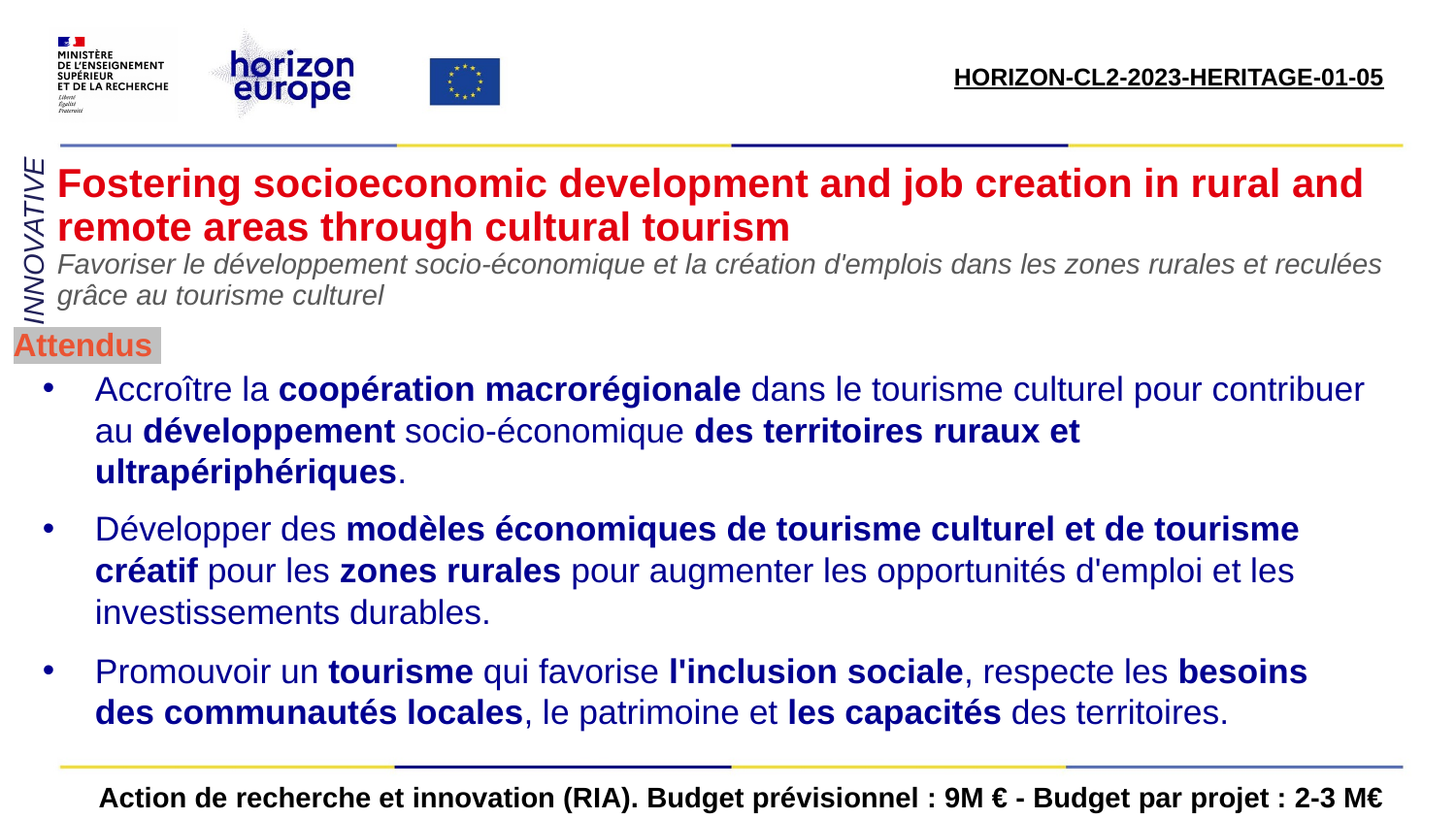

HORIZON-CL2-2023-HERITAGE-01-05​
# Fostering socioeconomic development and job creation in rural and remote areas through cultural tourism Favoriser le développement socio-économique et la création d'emplois dans les zones rurales et reculées grâce au tourisme culturel
INNOVATIVE
Attendus
Accroître la coopération macrorégionale dans le tourisme culturel pour contribuer au développement socio-économique des territoires ruraux et ultrapériphériques.
Développer des modèles économiques de tourisme culturel et de tourisme créatif pour les zones rurales pour augmenter les opportunités d'emploi et les investissements durables.
Promouvoir un tourisme qui favorise l'inclusion sociale, respecte les besoins des communautés locales, le patrimoine et les capacités des territoires.

Action de recherche et innovation (RIA). Budget prévisionnel : 9M € - Budget par projet : 2-3 M€